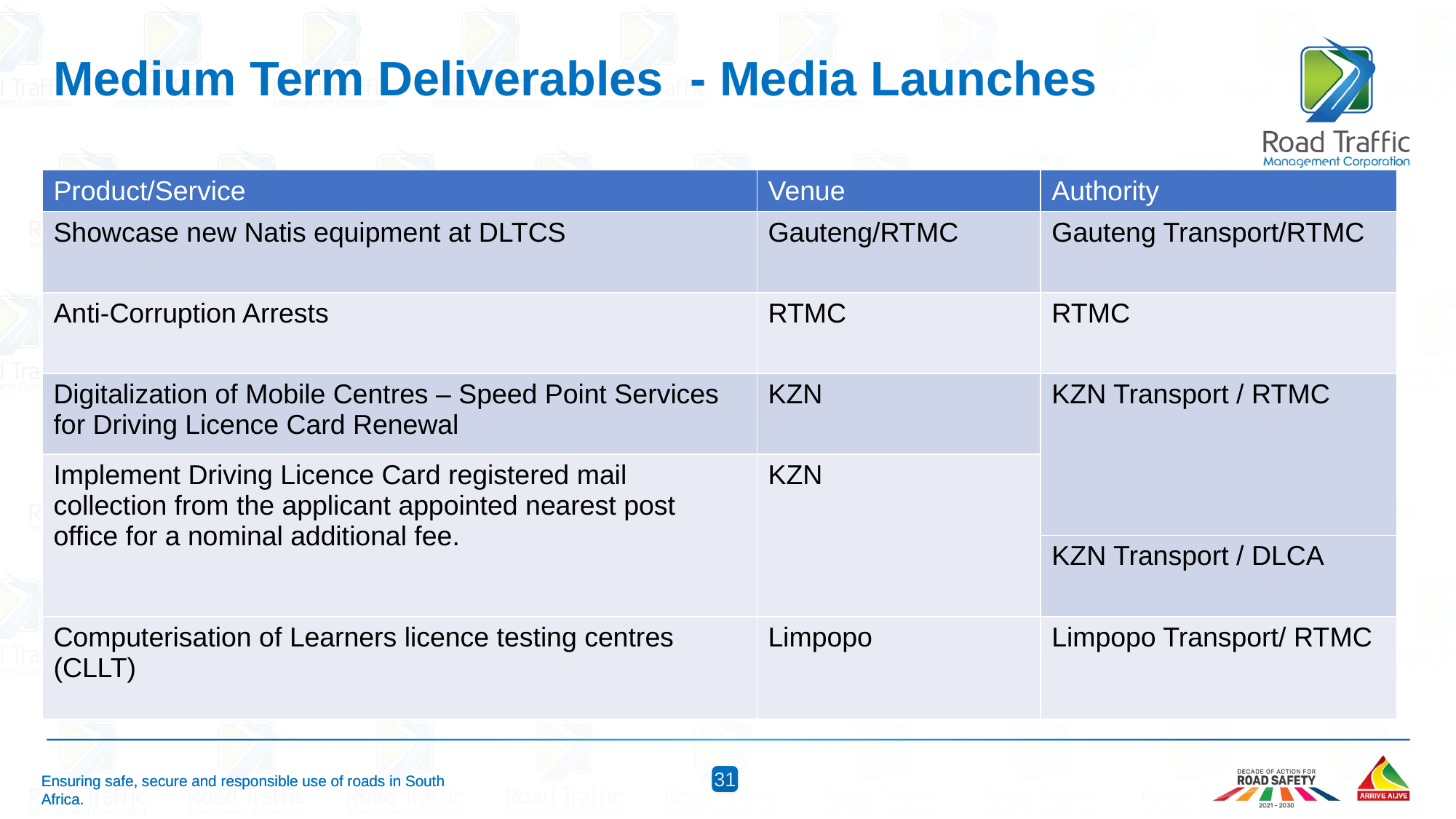

# Medium Term Deliverables  - Media Launches
| Product/Service | Venue | Authority |
| --- | --- | --- |
| Showcase new Natis equipment at DLTCS | Gauteng/RTMC | Gauteng Transport/RTMC |
| Anti-Corruption Arrests | RTMC | RTMC |
| Digitalization of Mobile Centres – Speed Point Services for Driving Licence Card Renewal | KZN | KZN Transport / RTMC |
| Implement Driving Licence Card registered mail collection from the applicant appointed nearest post office for a nominal additional fee. | KZN |  |
|  |  | KZN Transport / DLCA |
| Computerisation of Learners licence testing centres (CLLT) | Limpopo | Limpopo Transport/ RTMC |